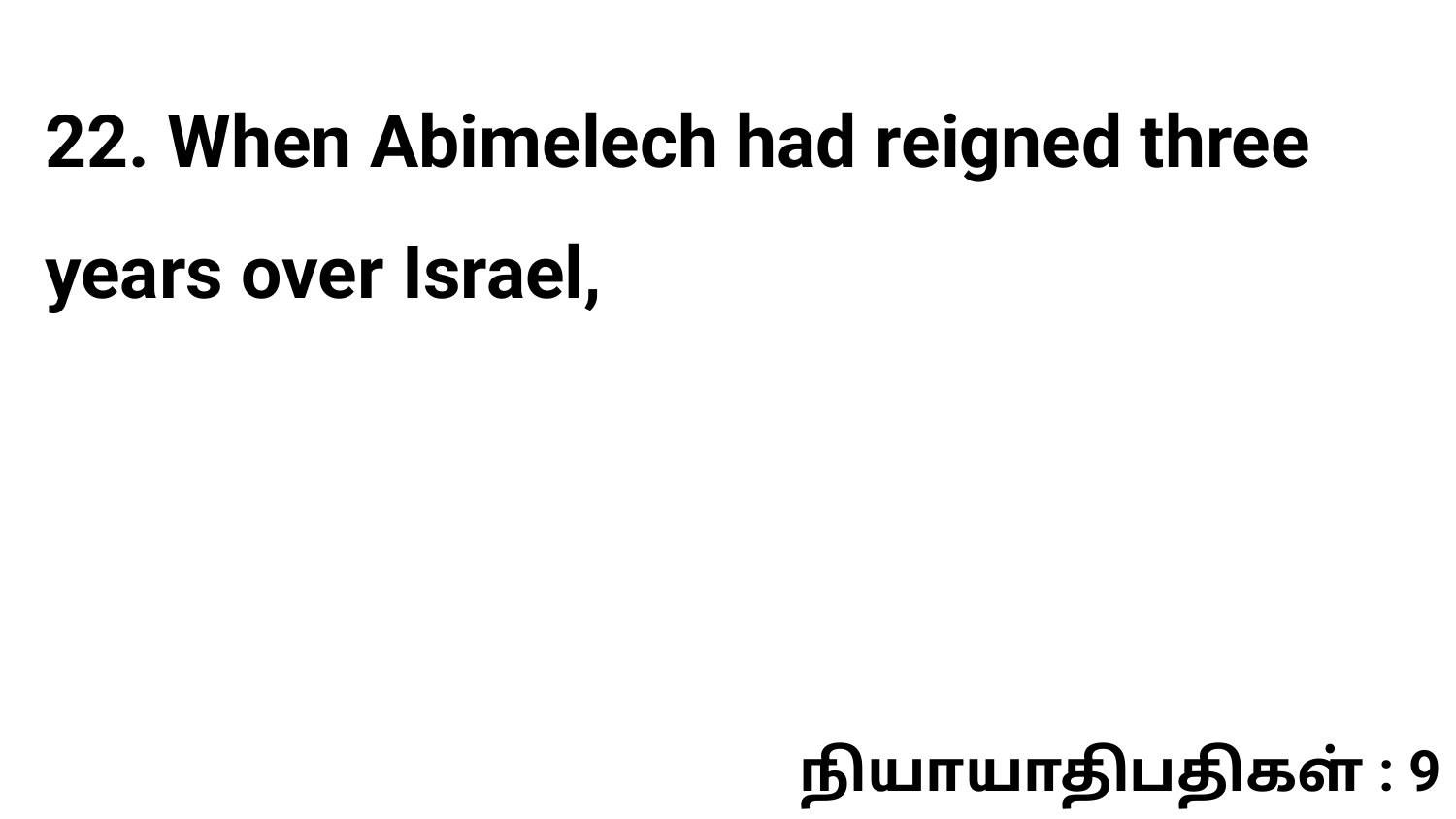

22. When Abimelech had reigned three years over Israel,
நியாயாதிபதிகள் : 9